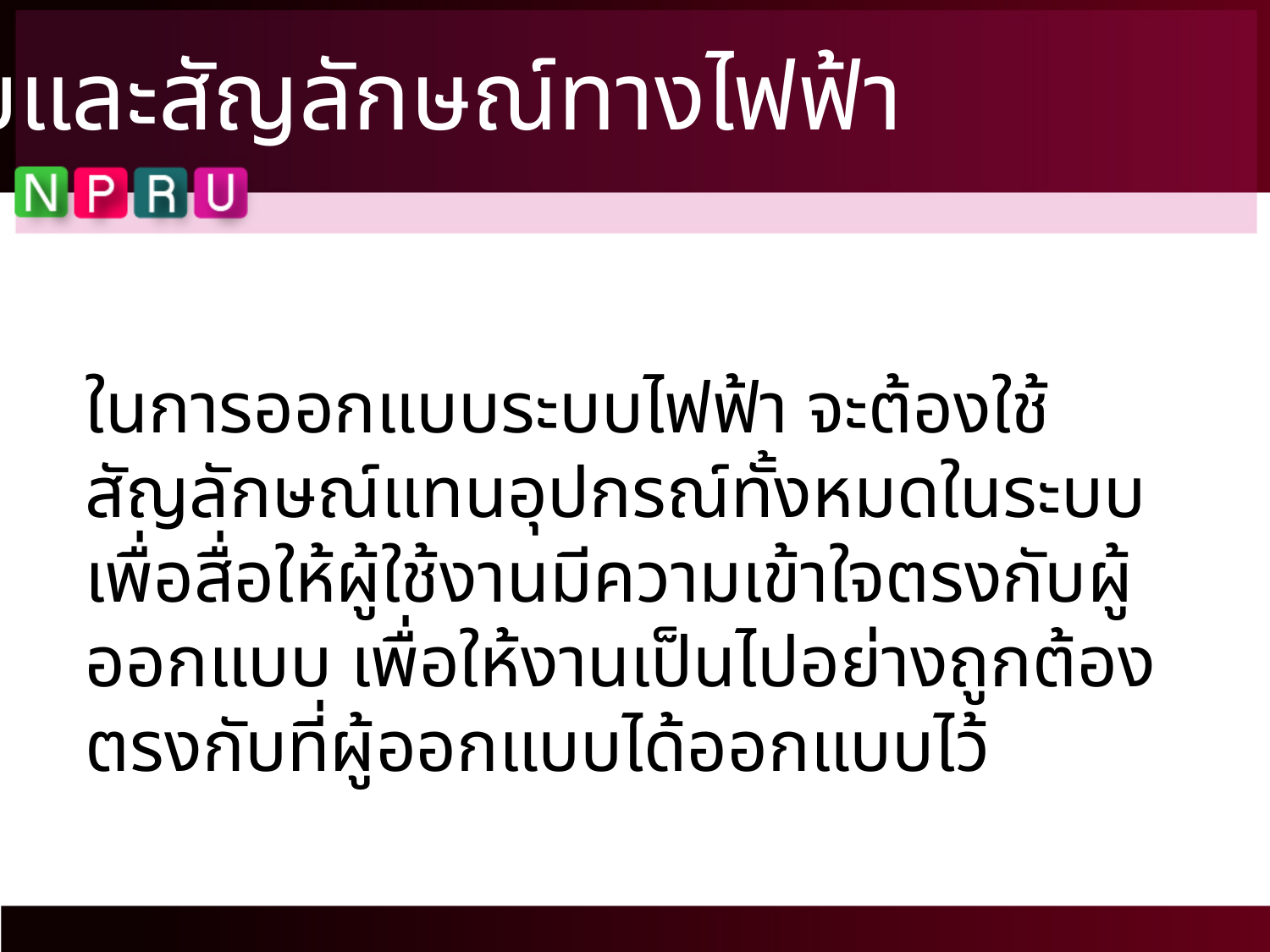

แบบและสัญลักษณ์ทางไฟฟ้า
ในการออกแบบระบบไฟฟ้า จะต้องใช้สัญลักษณ์แทนอุปกรณ์ทั้งหมดในระบบ เพื่อสื่อให้ผู้ใช้งานมีความเข้าใจตรงกับผู้ออกแบบ เพื่อให้งานเป็นไปอย่างถูกต้องตรงกับที่ผู้ออกแบบได้ออกแบบไว้